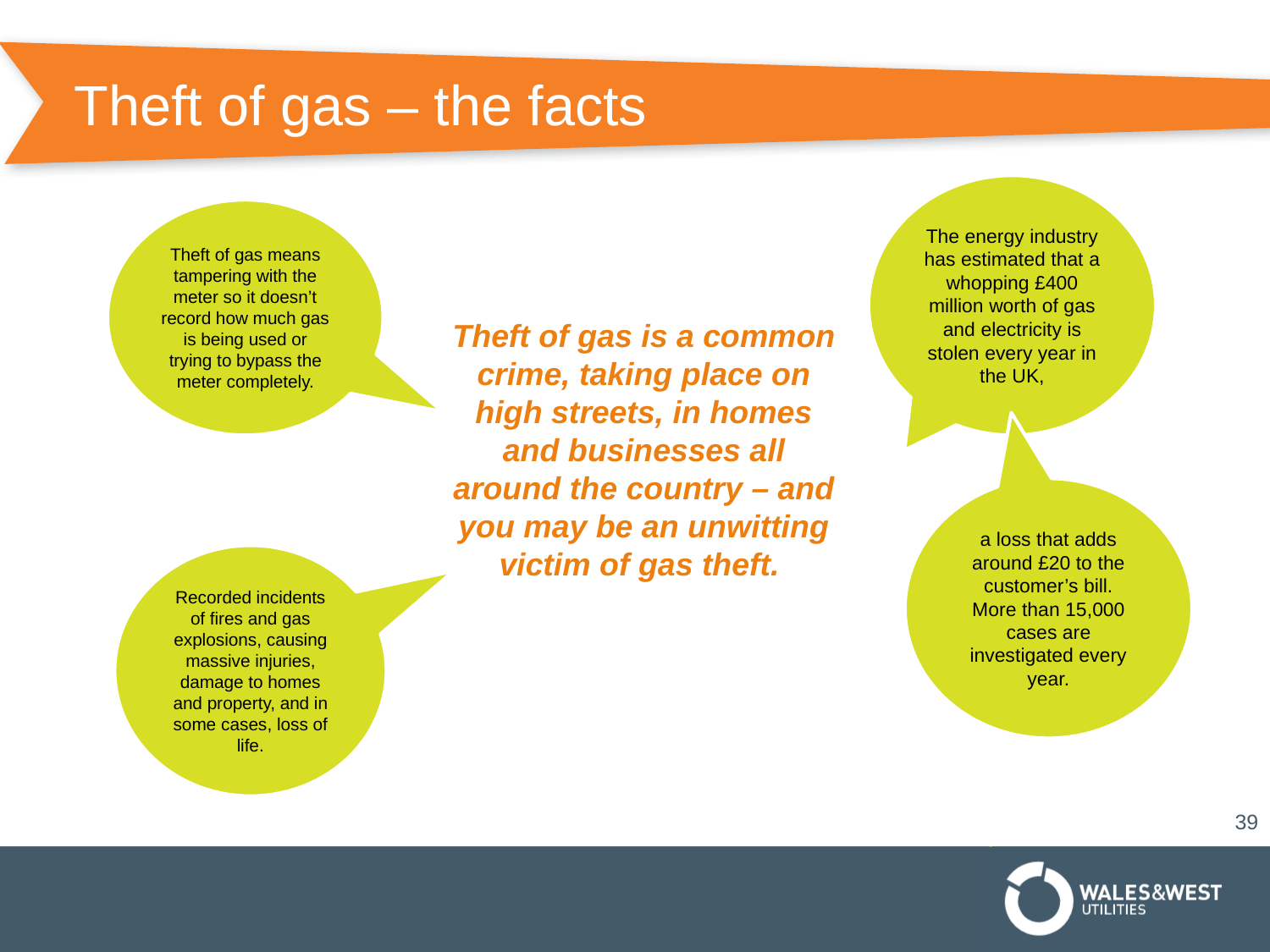

# Theft of gas – the facts
The energy industry has estimated that a whopping £400 million worth of gas and electricity is stolen every year in the UK,
Theft of gas means tampering with the meter so it doesn’t record how much gas is being used or trying to bypass the meter completely.
Theft of gas is a common crime, taking place on high streets, in homes and businesses all around the country – and you may be an unwitting victim of gas theft.
a loss that adds around £20 to the customer’s bill. More than 15,000 cases are investigated every year.
Recorded incidents of fires and gas explosions, causing massive injuries, damage to homes and property, and in some cases, loss of life.
39